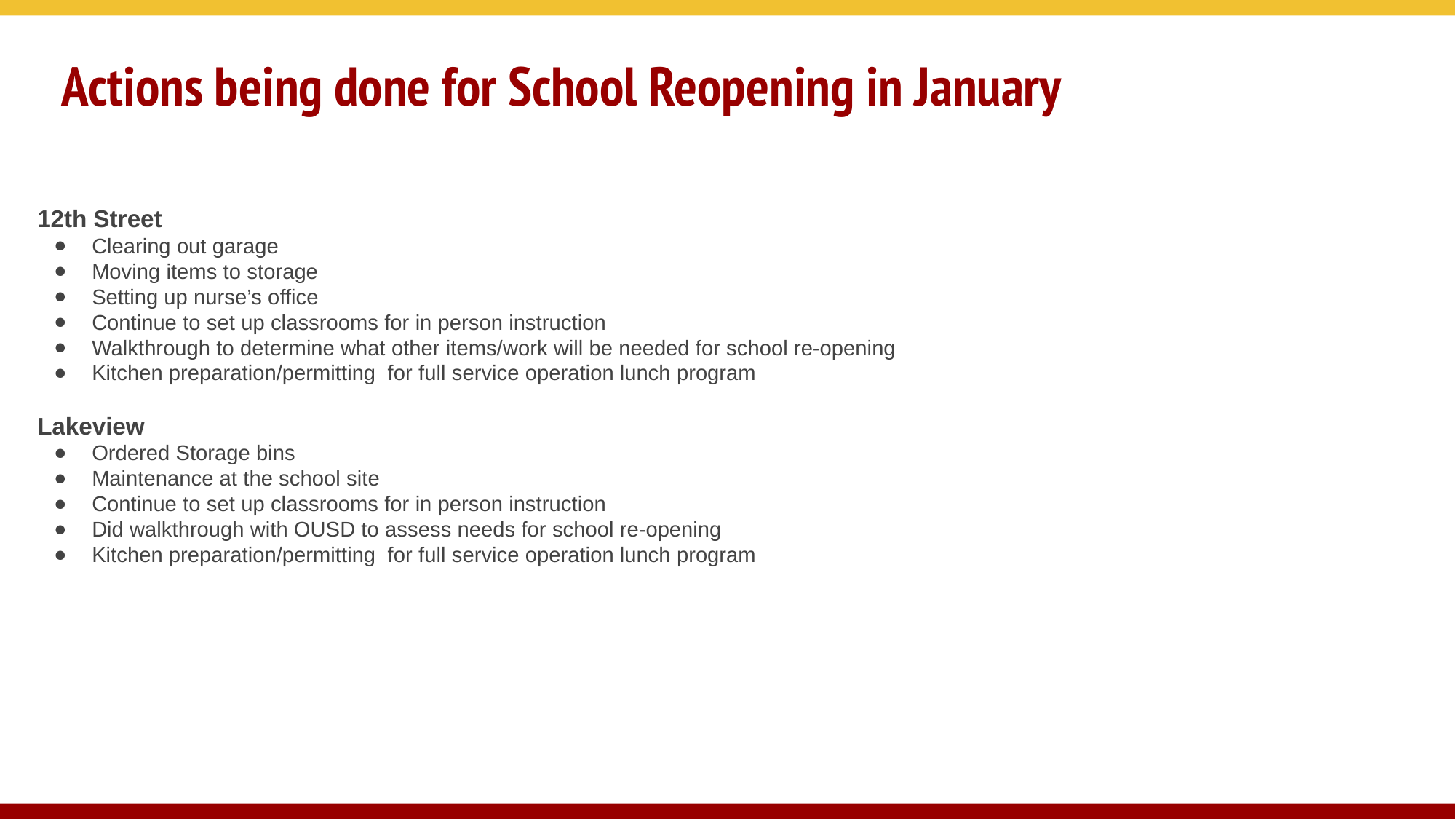

# Actions being done for School Reopening in January
12th Street
Clearing out garage
Moving items to storage
Setting up nurse’s office
Continue to set up classrooms for in person instruction
Walkthrough to determine what other items/work will be needed for school re-opening
Kitchen preparation/permitting  for full service operation lunch program

Lakeview
Ordered Storage bins
Maintenance at the school site
Continue to set up classrooms for in person instruction
Did walkthrough with OUSD to assess needs for school re-opening
Kitchen preparation/permitting  for full service operation lunch program